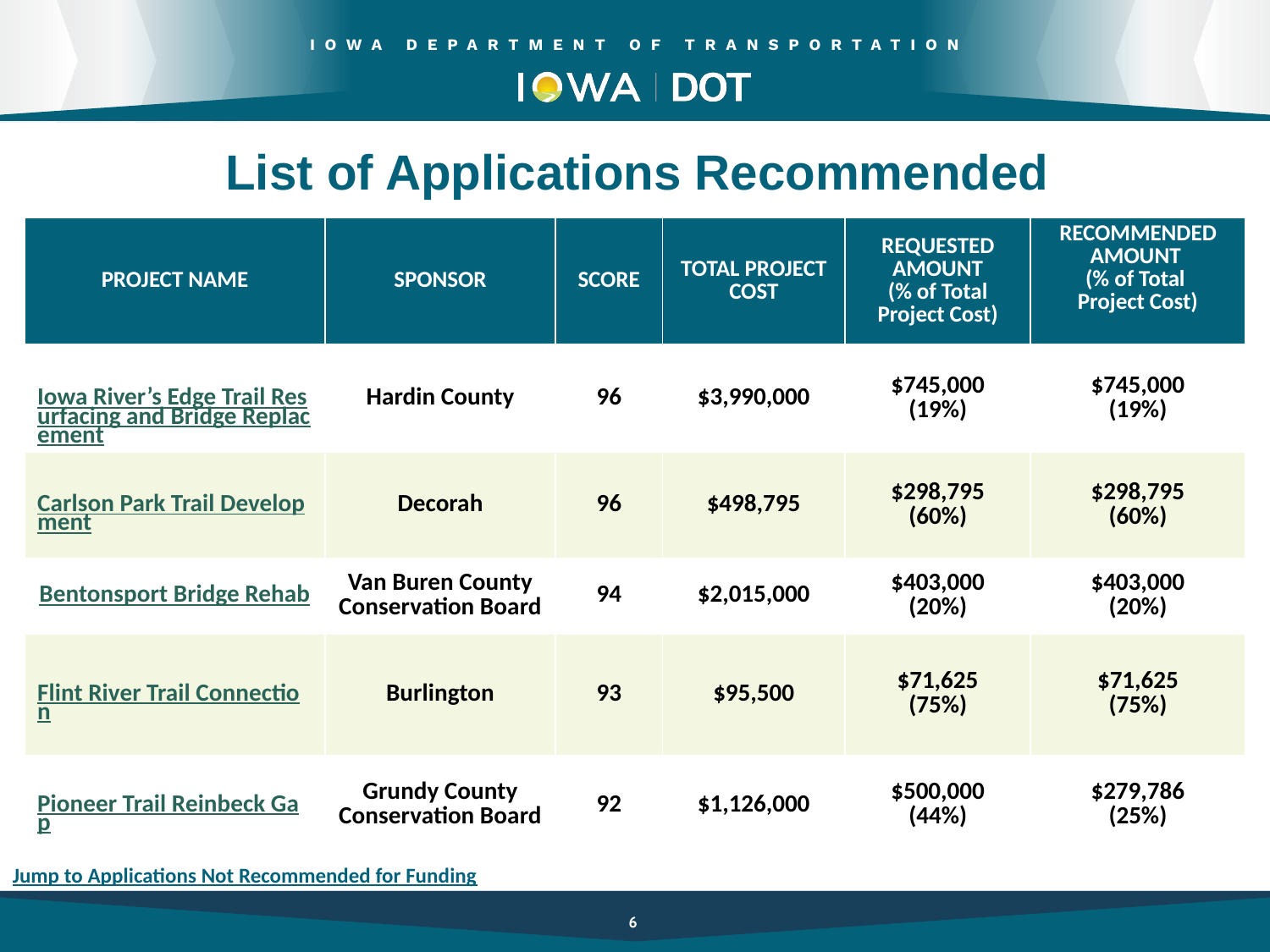

List of Applications Recommended
| PROJECT NAME | SPONSOR | SCORE | TOTAL PROJECT COST | REQUESTED AMOUNT (% of Total Project Cost) | RECOMMENDED AMOUNT (% of Total Project Cost) |
| --- | --- | --- | --- | --- | --- |
| Iowa River’s Edge Trail Resurfacing and Bridge Replacement | Hardin County | 96 | $3,990,000 | $745,000 (19%) | $745,000 (19%) |
| Carlson Park Trail Development | Decorah | 96 | $498,795 | $298,795 (60%) | $298,795 (60%) |
| Bentonsport Bridge Rehab | Van Buren County Conservation Board | 94 | $2,015,000 | $403,000 (20%) | $403,000 (20%) |
| Flint River Trail Connection | Burlington | 93 | $95,500 | $71,625 (75%) | $71,625 (75%) |
| Pioneer Trail Reinbeck Gap | Grundy County Conservation Board | 92 | $1,126,000 | $500,000 (44%) | $279,786 (25%) |
6
Jump to Applications Not Recommended for Funding
6